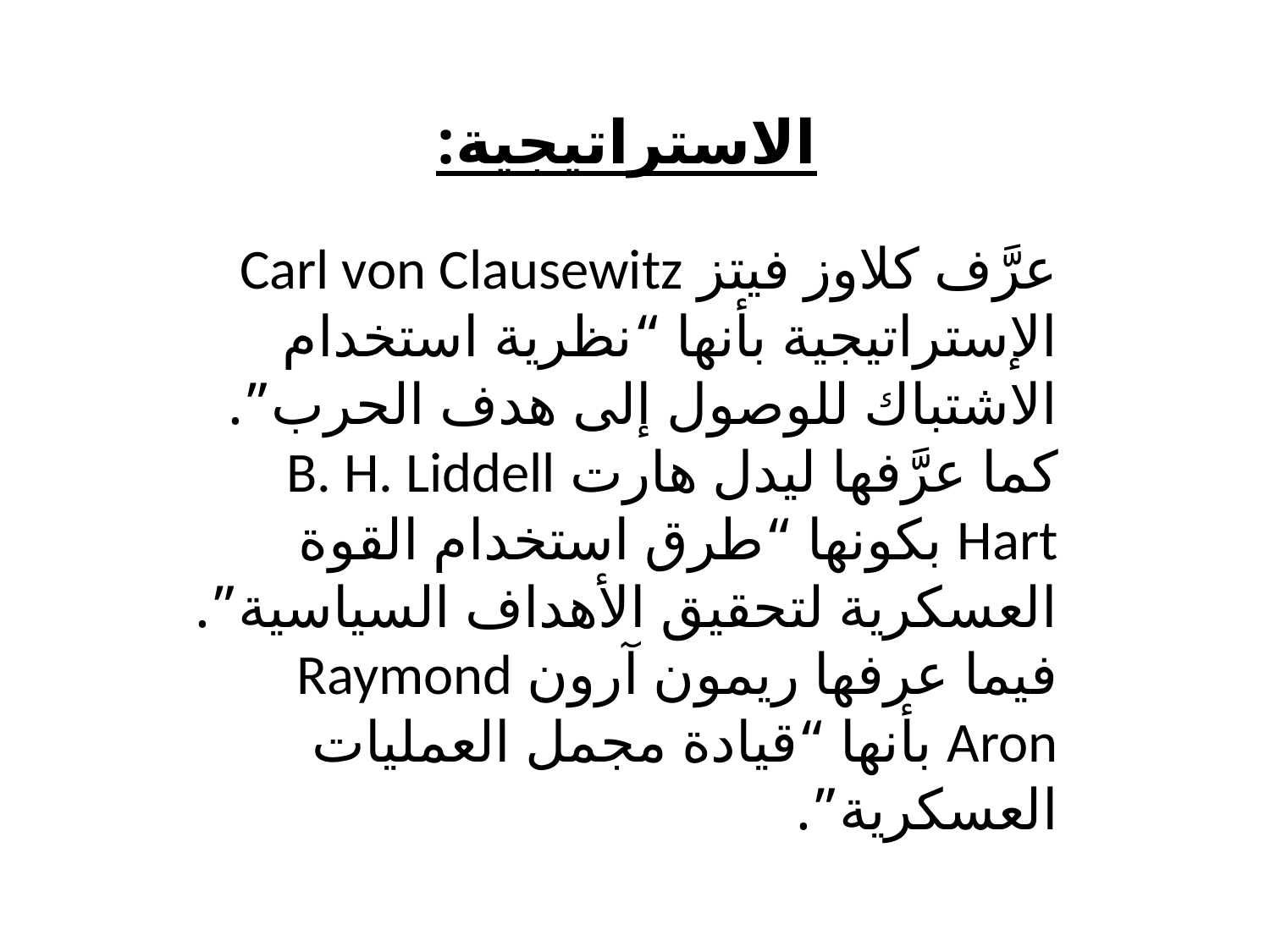

# الاستراتيجية:
عرَّف كلاوز فيتز Carl von Clausewitz الإستراتيجية بأنها “نظرية استخدام الاشتباك للوصول إلى هدف الحرب”.
كما عرَّفها ليدل هارت B. H. Liddell Hart بكونها “طرق استخدام القوة العسكرية لتحقيق الأهداف السياسية”.
فيما عرفها ريمون آرون Raymond Aron بأنها “قيادة مجمل العمليات العسكرية”.